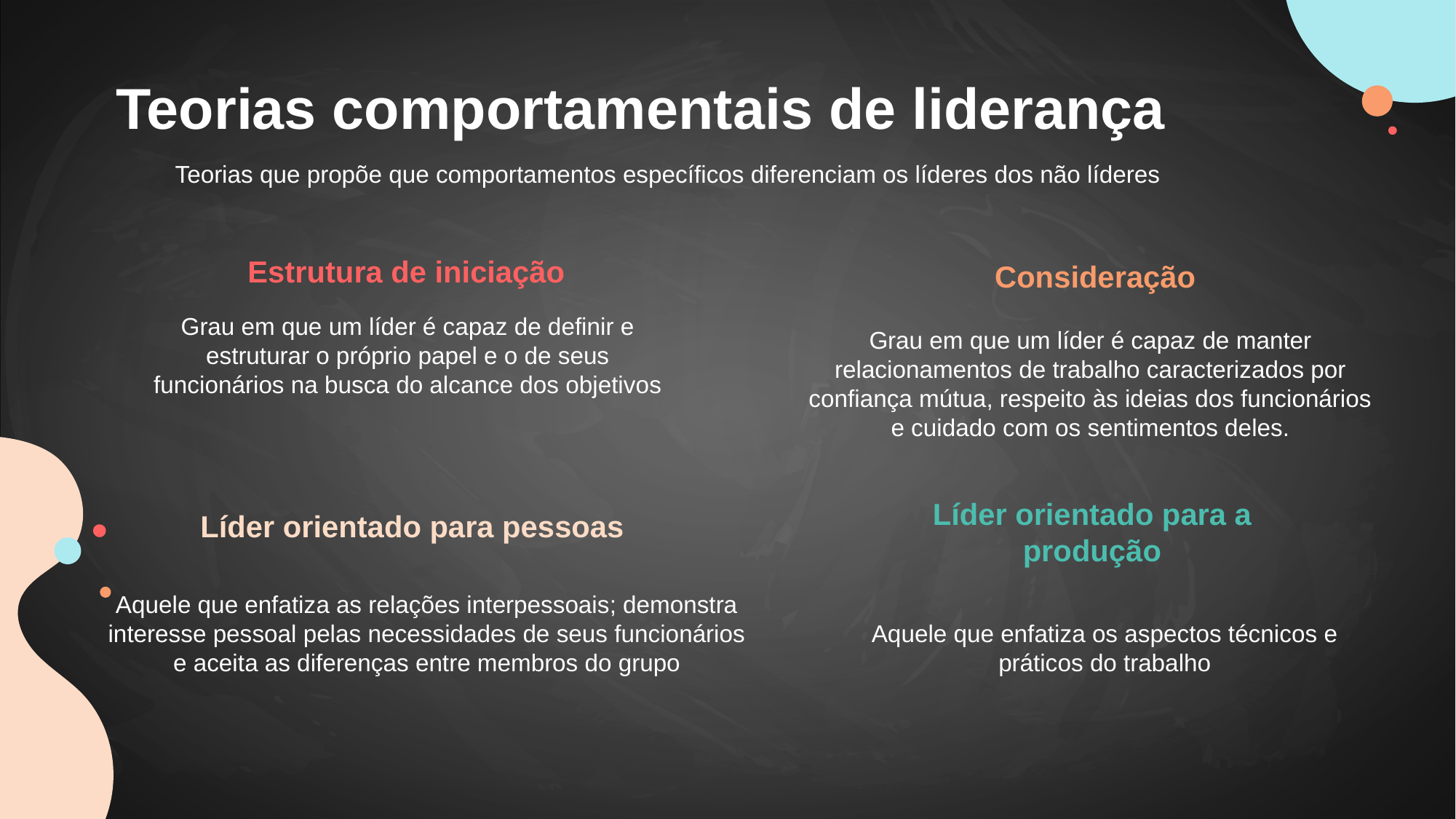

Teorias comportamentais de liderança
Teorias que propõe que comportamentos específicos diferenciam os líderes dos não líderes
# Estrutura de iniciação
Consideração
Grau em que um líder é capaz de definir e estruturar o próprio papel e o de seus funcionários na busca do alcance dos objetivos
Grau em que um líder é capaz de manter relacionamentos de trabalho caracterizados por confiança mútua, respeito às ideias dos funcionários e cuidado com os sentimentos deles.
Líder orientado para pessoas
Líder orientado para a produção
Aquele que enfatiza as relações interpessoais; demonstra interesse pessoal pelas necessidades de seus funcionários e aceita as diferenças entre membros do grupo
Aquele que enfatiza os aspectos técnicos e práticos do trabalho